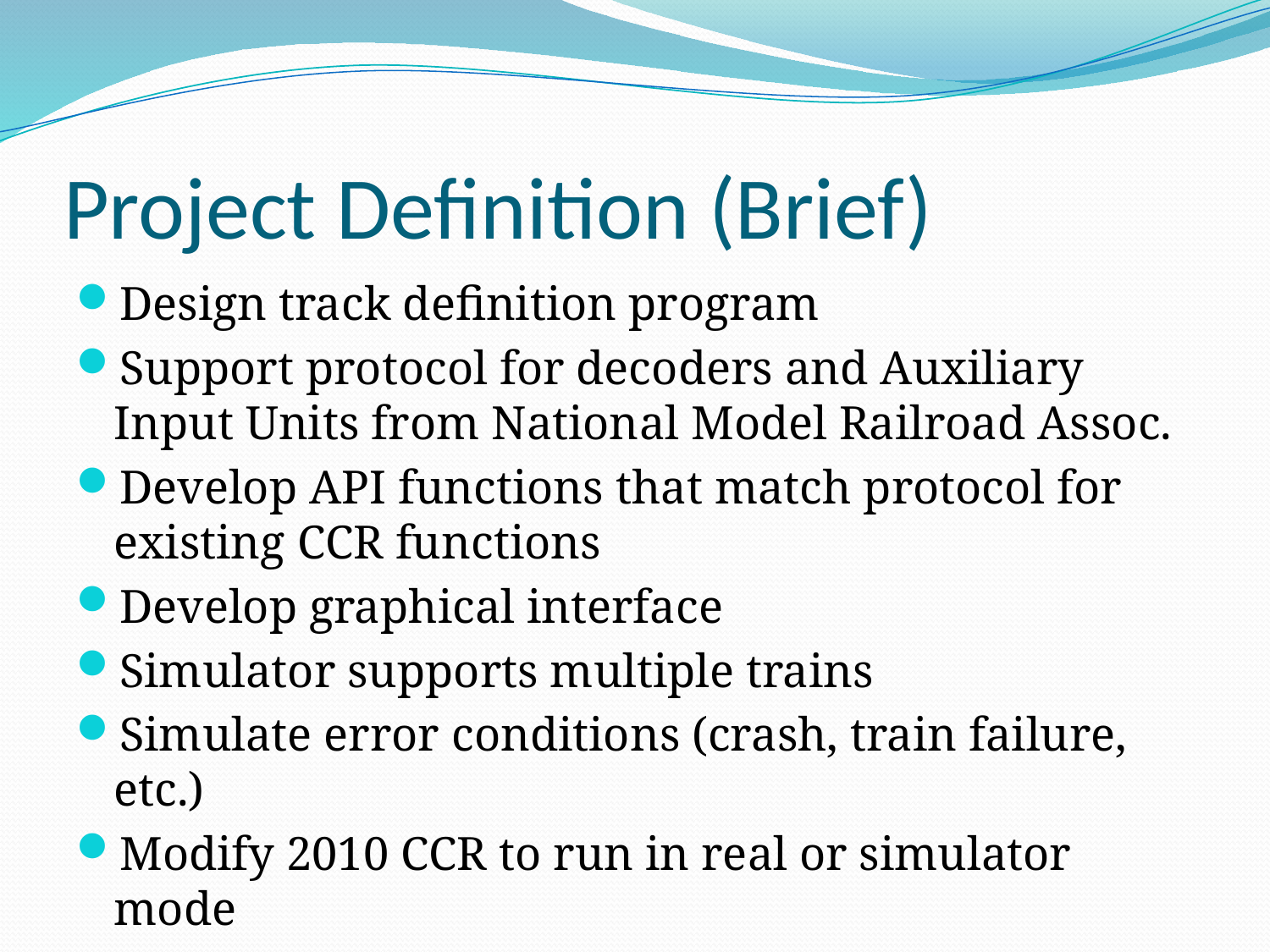

# Project Definition (Brief)
Design track definition program
Support protocol for decoders and Auxiliary Input Units from National Model Railroad Assoc.
Develop API functions that match protocol for existing CCR functions
Develop graphical interface
Simulator supports multiple trains
Simulate error conditions (crash, train failure, etc.)
Modify 2010 CCR to run in real or simulator mode